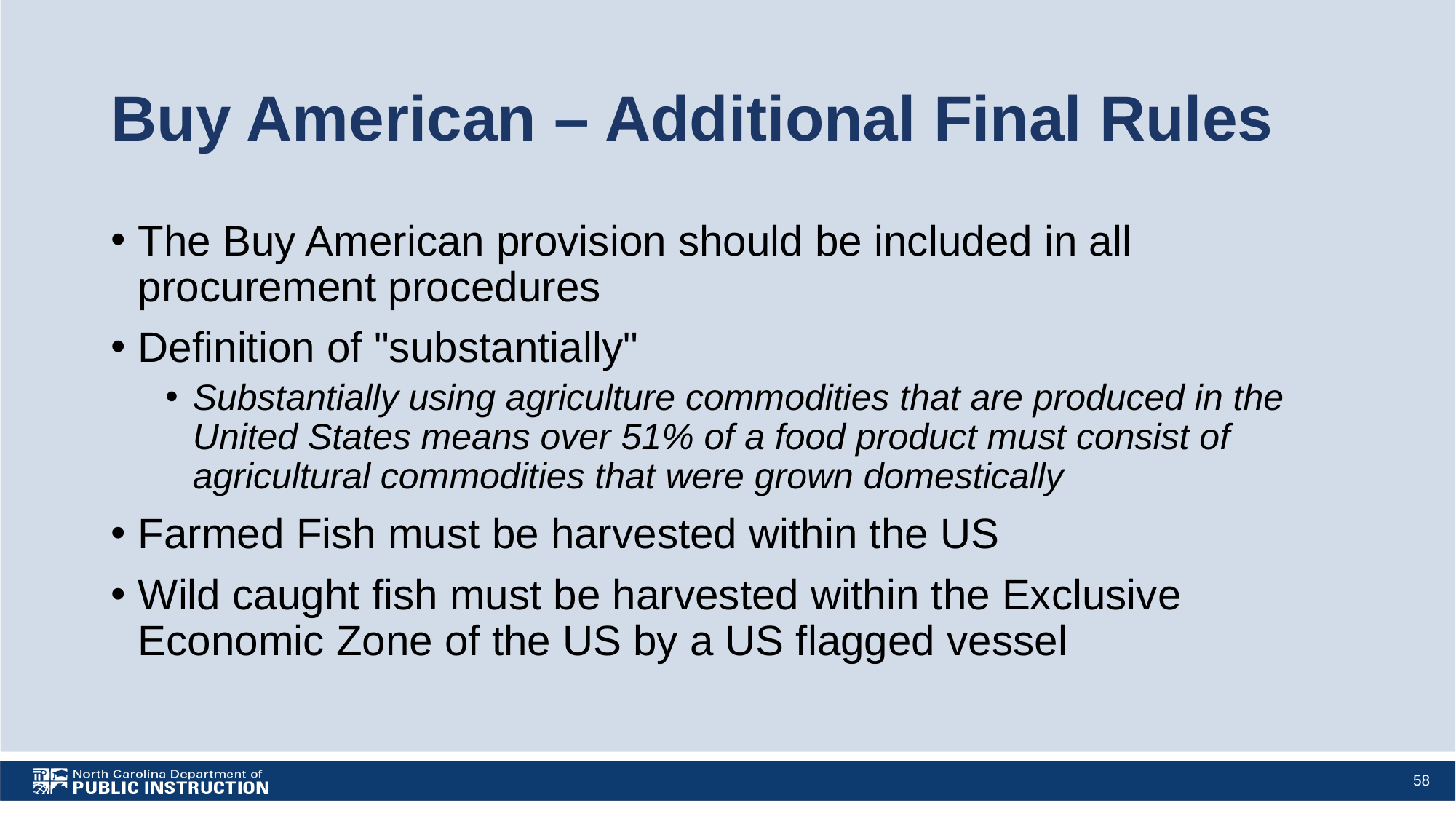

# Buy American – Additional Final Rules
The Buy American provision should be included in all procurement procedures
Definition of "substantially"
Substantially using agriculture commodities that are produced in the United States means over 51% of a food product must consist of agricultural commodities that were grown domestically
Farmed Fish must be harvested within the US
Wild caught fish must be harvested within the Exclusive Economic Zone of the US by a US flagged vessel
58